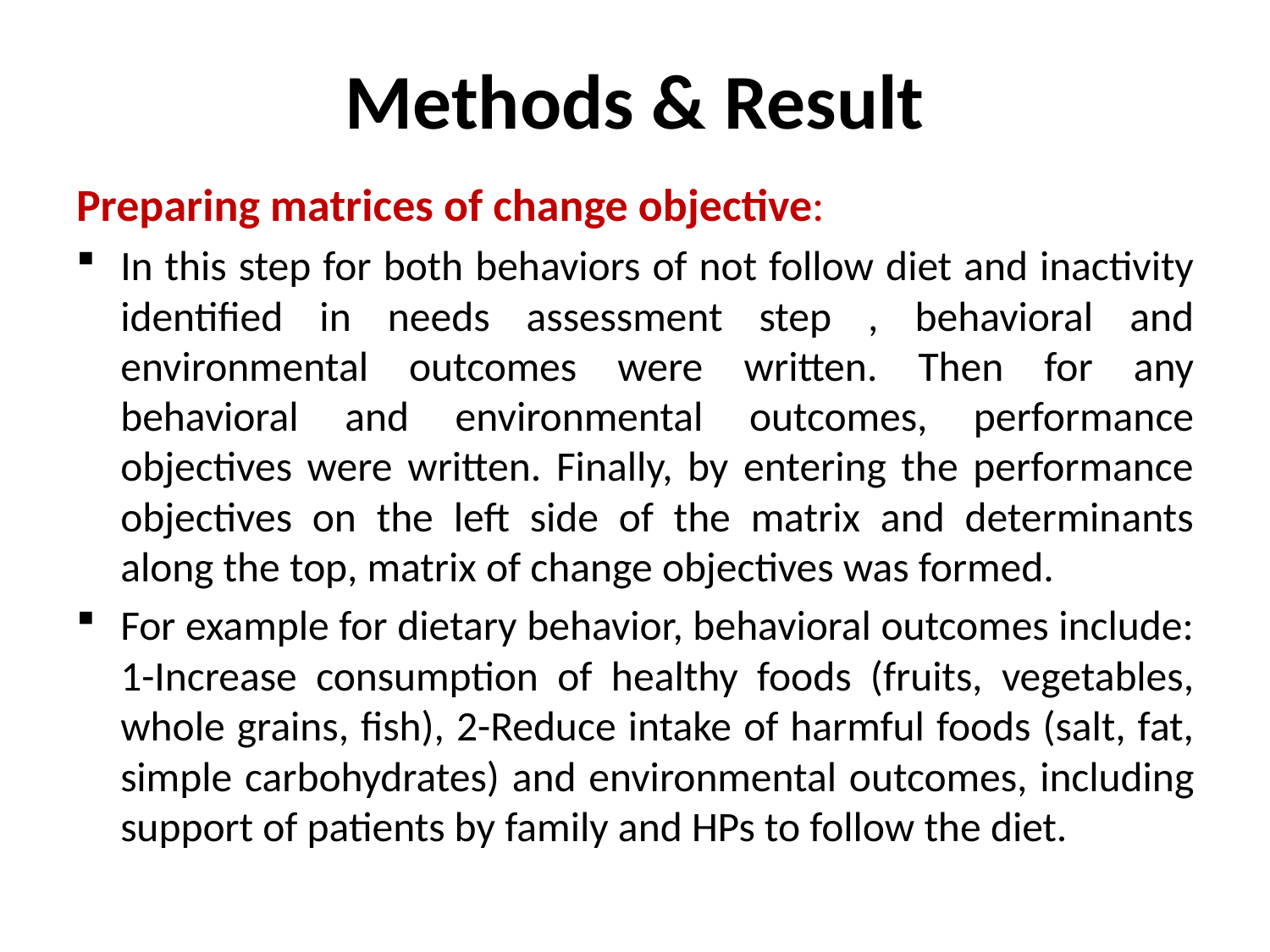

# Methods & Result
Preparing matrices of change objective:
In this step for both behaviors of not follow diet and inactivity identified in needs assessment step , behavioral and environmental outcomes were written. Then for any behavioral and environmental outcomes, performance objectives were written. Finally, by entering the performance objectives on the left side of the matrix and determinants along the top, matrix of change objectives was formed.
For example for dietary behavior, behavioral outcomes include: 1-Increase consumption of healthy foods (fruits, vegetables, whole grains, fish), 2-Reduce intake of harmful foods (salt, fat, simple carbohydrates) and environmental outcomes, including support of patients by family and HPs to follow the diet.